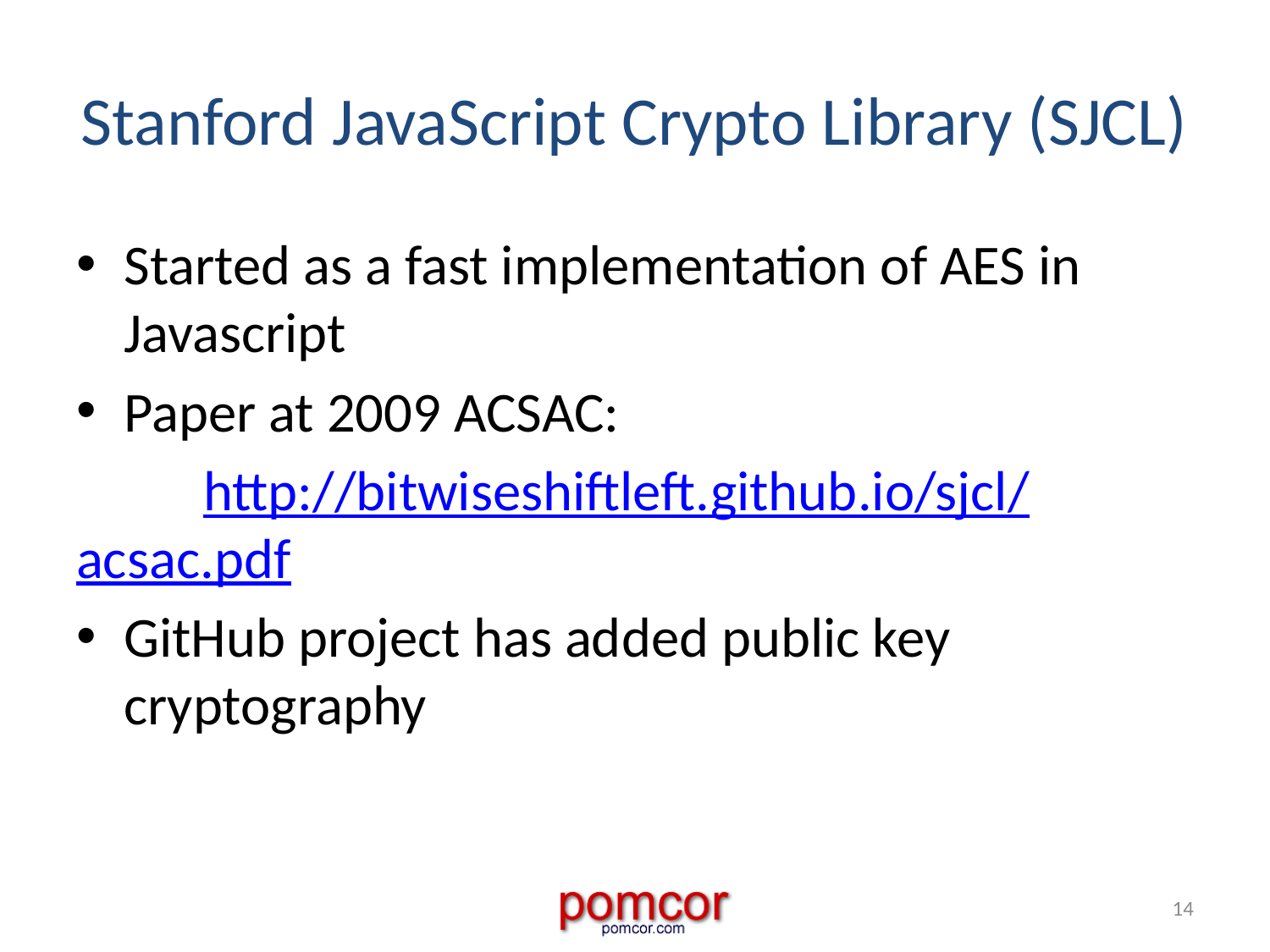

# Stanford JavaScript Crypto Library (SJCL)
Started as a fast implementation of AES in Javascript
Paper at 2009 ACSAC:
	http://bitwiseshiftleft.github.io/sjcl/acsac.pdf
GitHub project has added public key cryptography
14